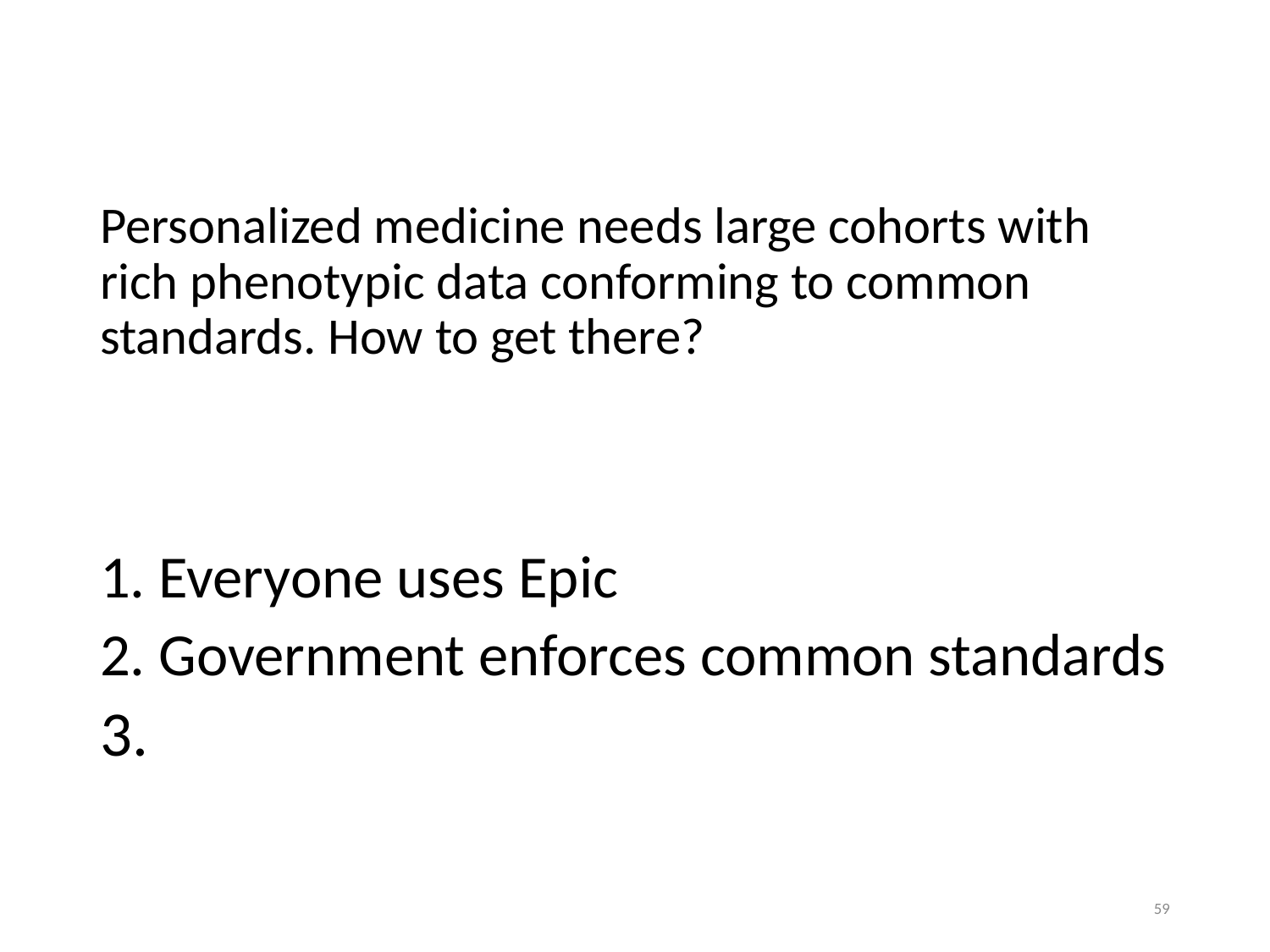

# Personalized medicine needs large cohorts with rich phenotypic data conforming to common standards. How to get there?
1. Everyone uses Epic
2. Government enforces common standards
3.
59